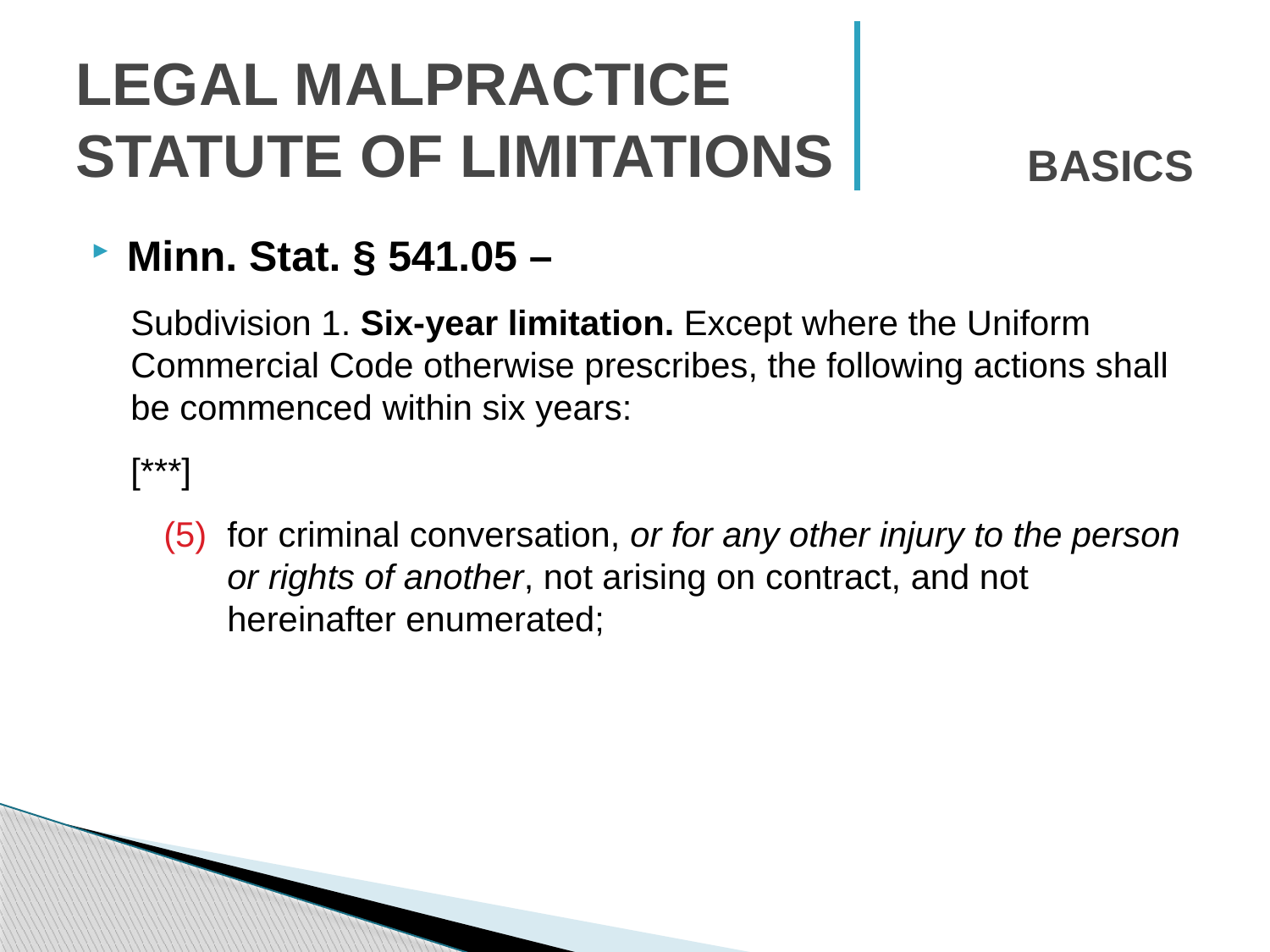

# Legal Malpractice Statute of Limitations
Basics
Minn. Stat. § 541.05 –
Subdivision 1. Six-year limitation. Except where the Uniform Commercial Code otherwise prescribes, the following actions shall be commenced within six years:
[***]
for criminal conversation, or for any other injury to the person or rights of another, not arising on contract, and not hereinafter enumerated;